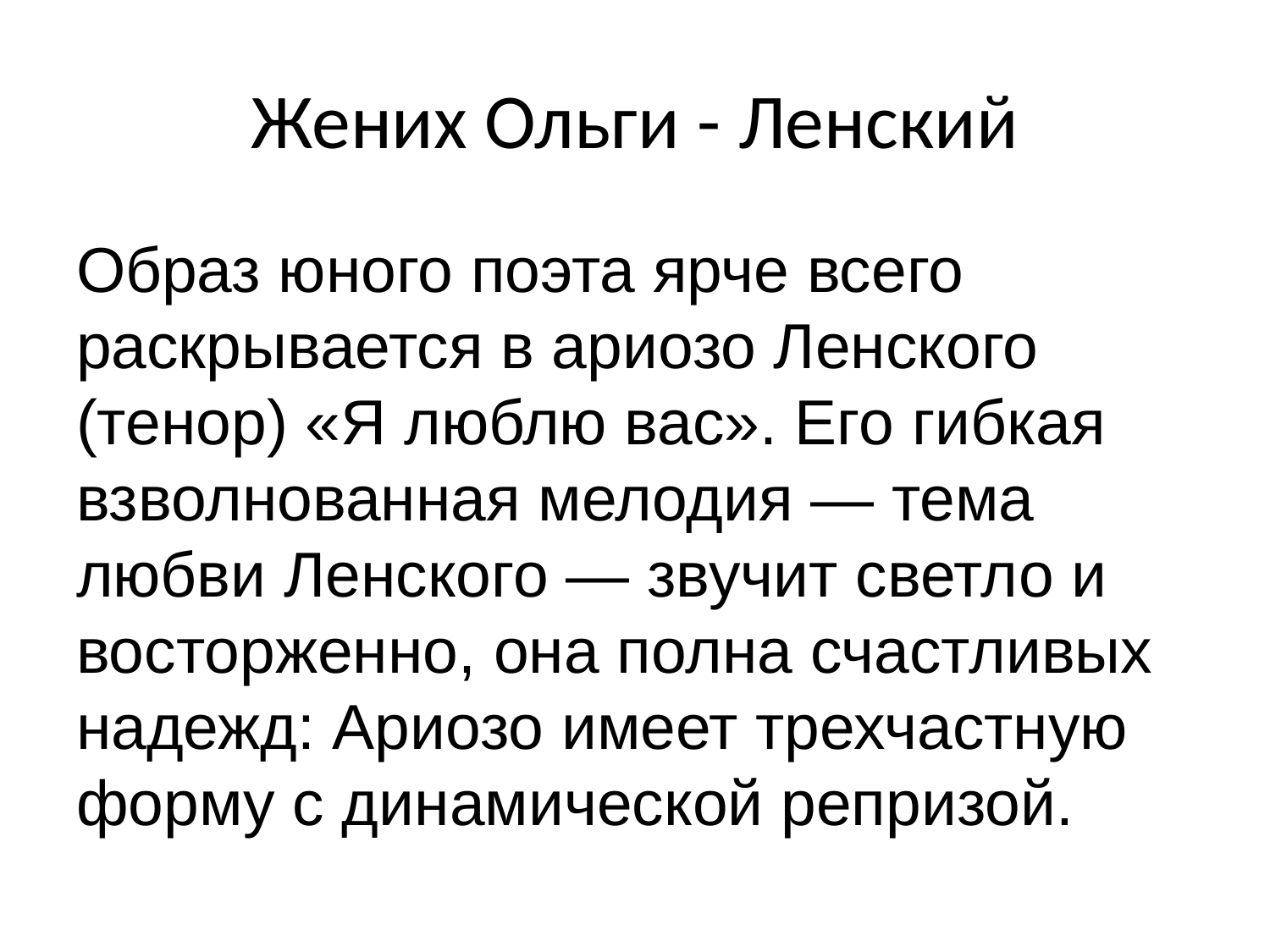

# Жених Ольги - Ленский
Образ юного поэта ярче всего раскрывается в ариозо Ленского (тенор) «Я люблю вас». Его гибкая взволнованная мелодия — тема любви Ленского — звучит светло и восторженно, она полна счастливых надежд: Ариозо имеет трехчастную форму с динамической репризой.